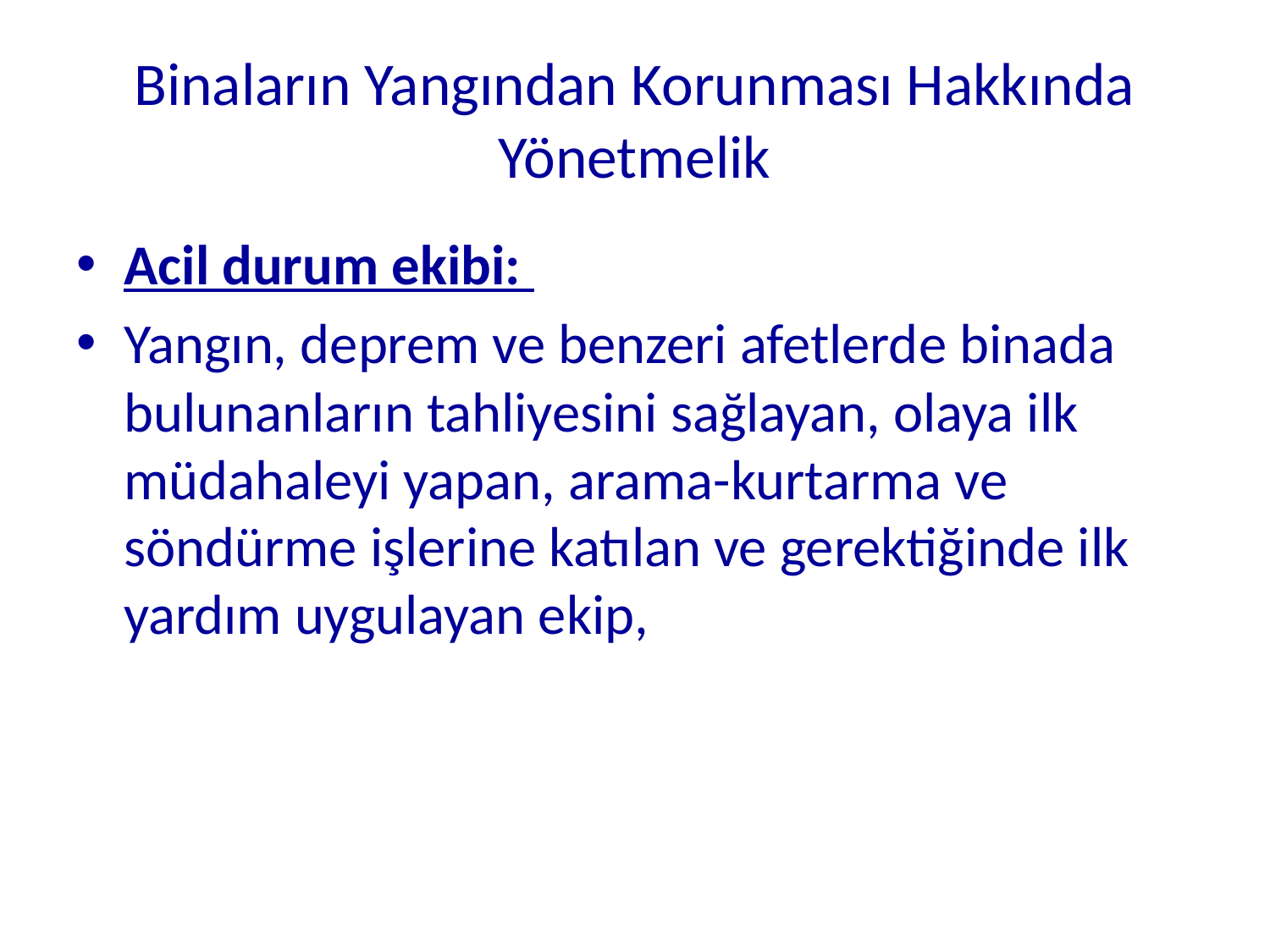

# Binaların Yangından Korunması Hakkında Yönetmelik
Acil durum ekibi:
Yangın, deprem ve benzeri afetlerde binada bulunanların tahliyesini sağlayan, olaya ilk müdahaleyi yapan, arama-kurtarma ve söndürme işlerine katılan ve gerektiğinde ilk yardım uygulayan ekip,